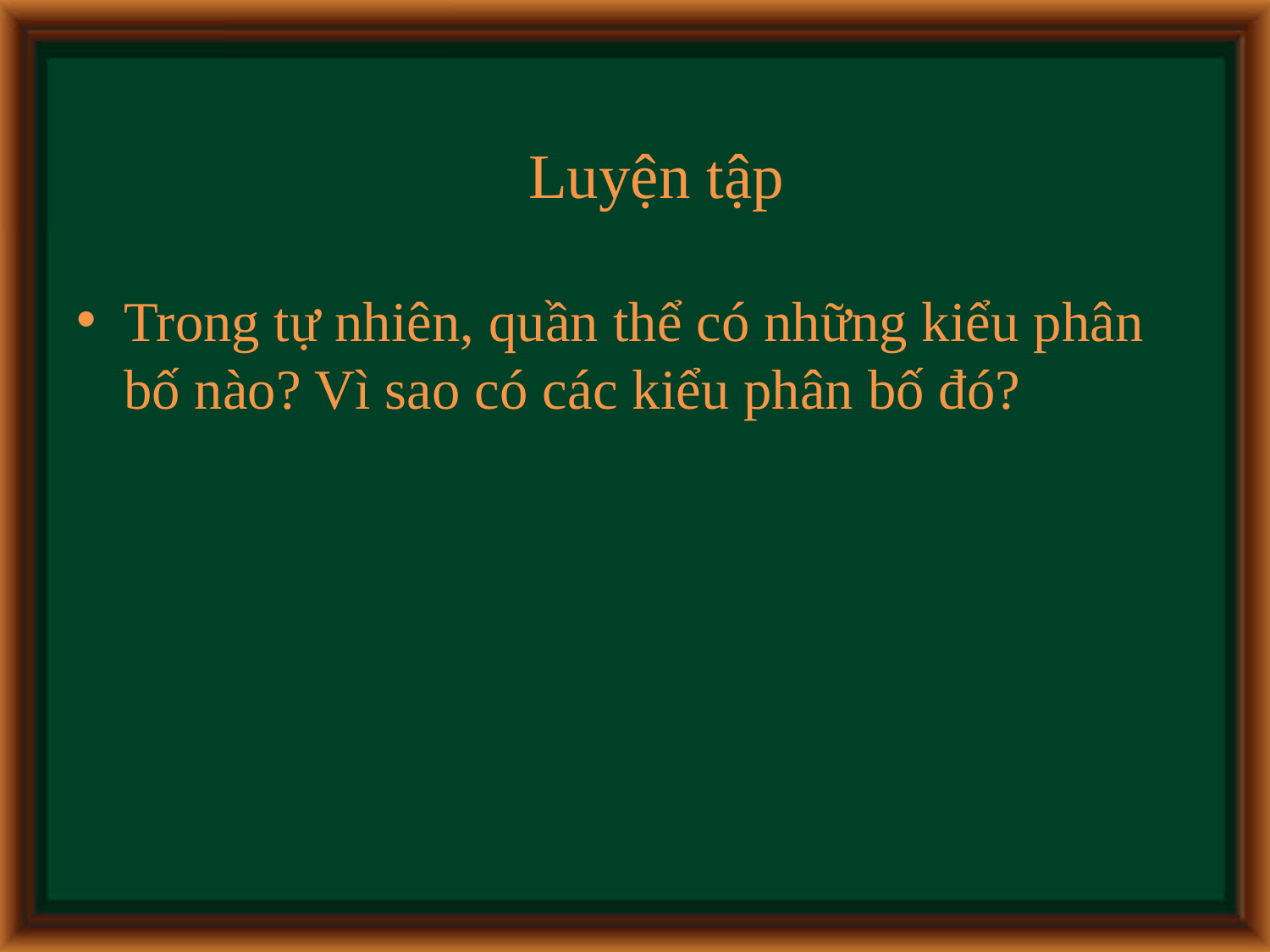

# Luyện tập
Trong tự nhiên, quần thể có những kiểu phân bố nào? Vì sao có các kiểu phân bố đó?